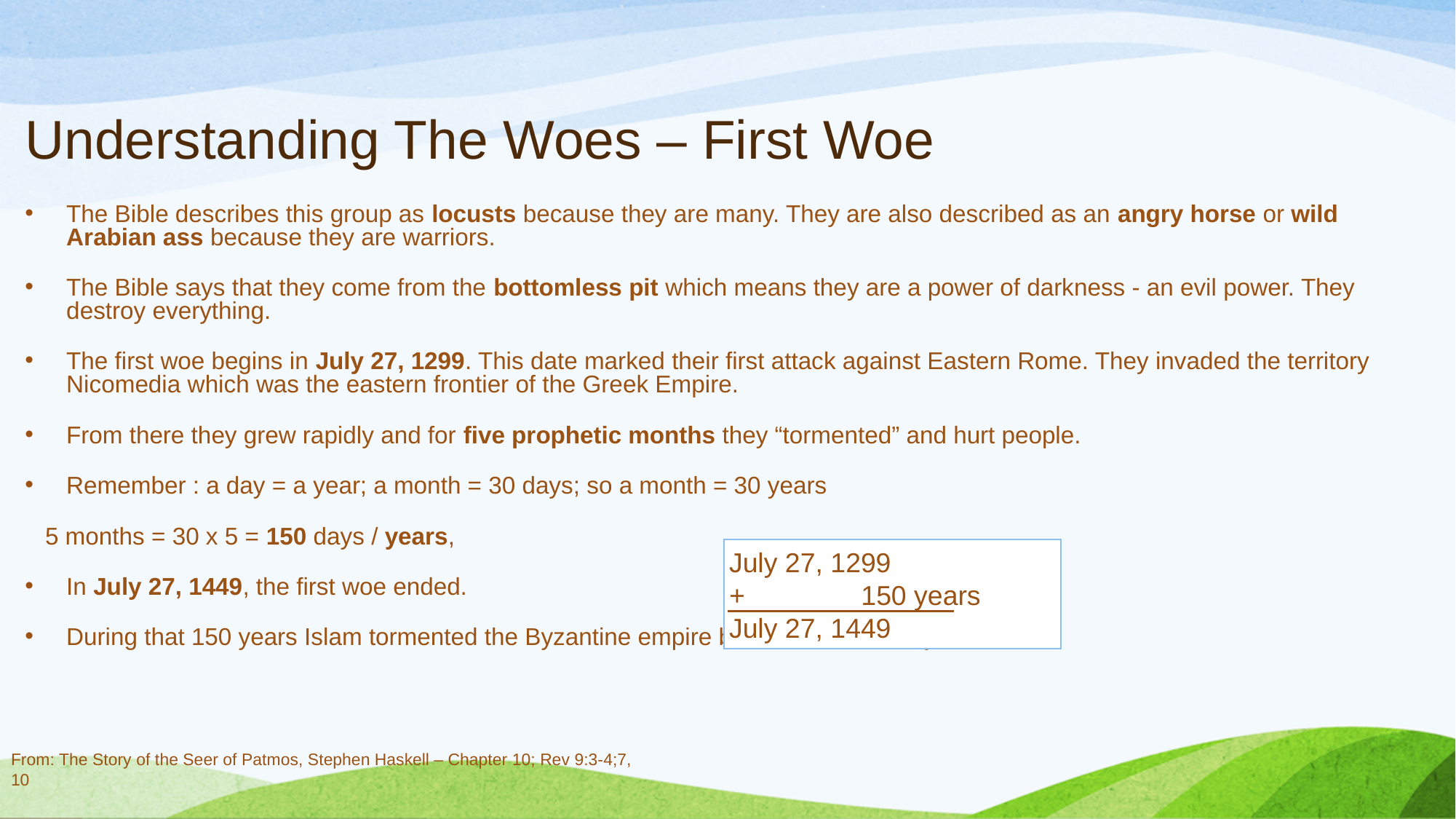

# Understanding The Woes – First Woe
The Bible describes this group as locusts because they are many. They are also described as an angry horse or wild Arabian ass because they are warriors.
The Bible says that they come from the bottomless pit which means they are a power of darkness - an evil power. They destroy everything.
The first woe begins in July 27, 1299. This date marked their first attack against Eastern Rome. They invaded the territory Nicomedia which was the eastern frontier of the Greek Empire.
From there they grew rapidly and for five prophetic months they “tormented” and hurt people.
Remember : a day = a year; a month = 30 days; so a month = 30 years
   5 months = 30 x 5 = 150 days / years,
In July 27, 1449, the first woe ended.
During that 150 years Islam tormented the Byzantine empire but it did not destroy it.
July 27, 1299
+  	   150 years
July 27, 1449

From: The Story of the Seer of Patmos, Stephen Haskell – Chapter 10; Rev 9:3-4;7, 10